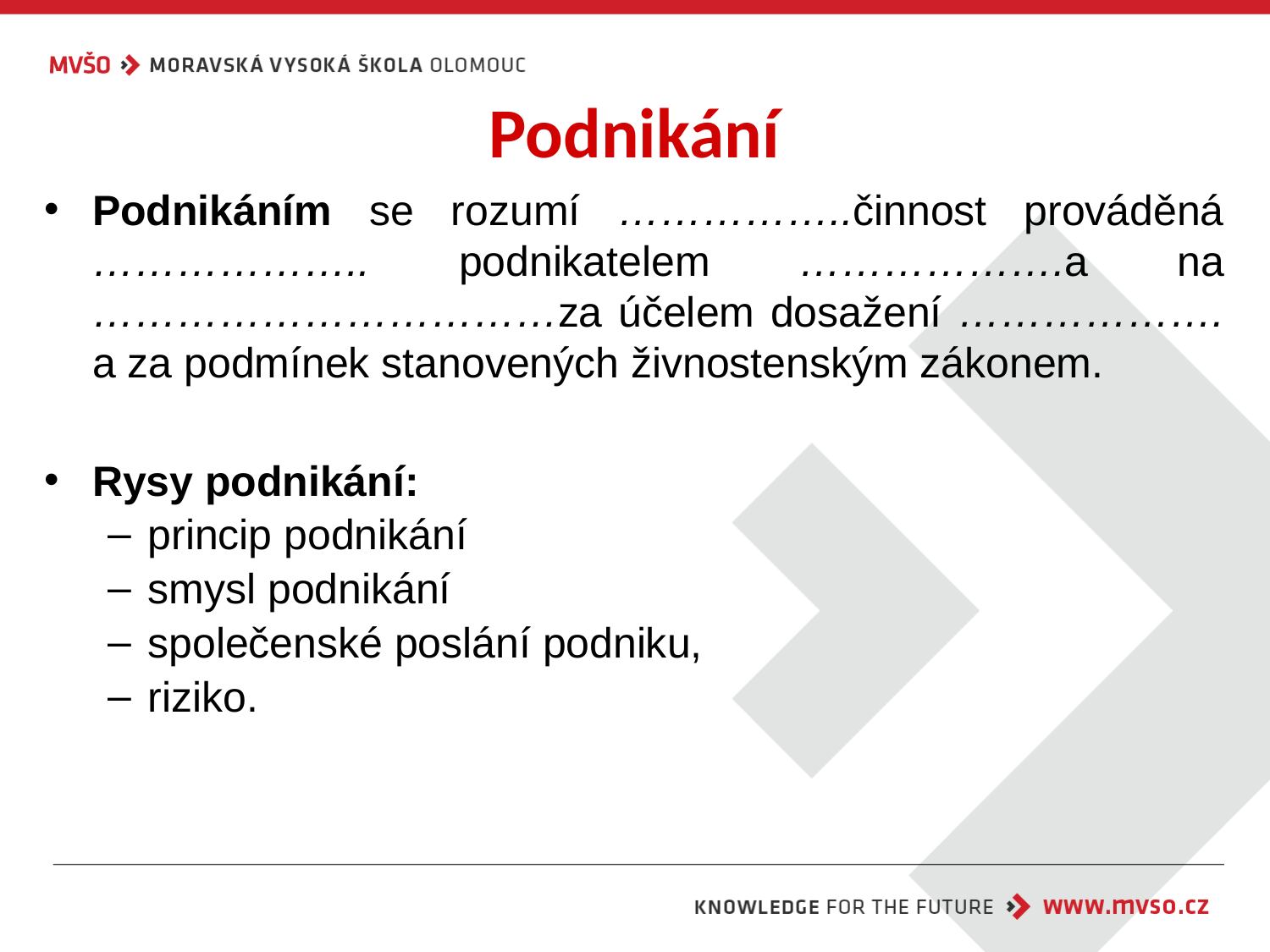

# Podnikání
Podnikáním se rozumí ……………..činnost prováděná ……………….. podnikatelem ……………….a na ……………………………za účelem dosažení ………………. a za podmínek stanovených živnostenským zákonem.

Rysy podnikání:
princip podnikání
smysl podnikání
společenské poslání podniku,
riziko.